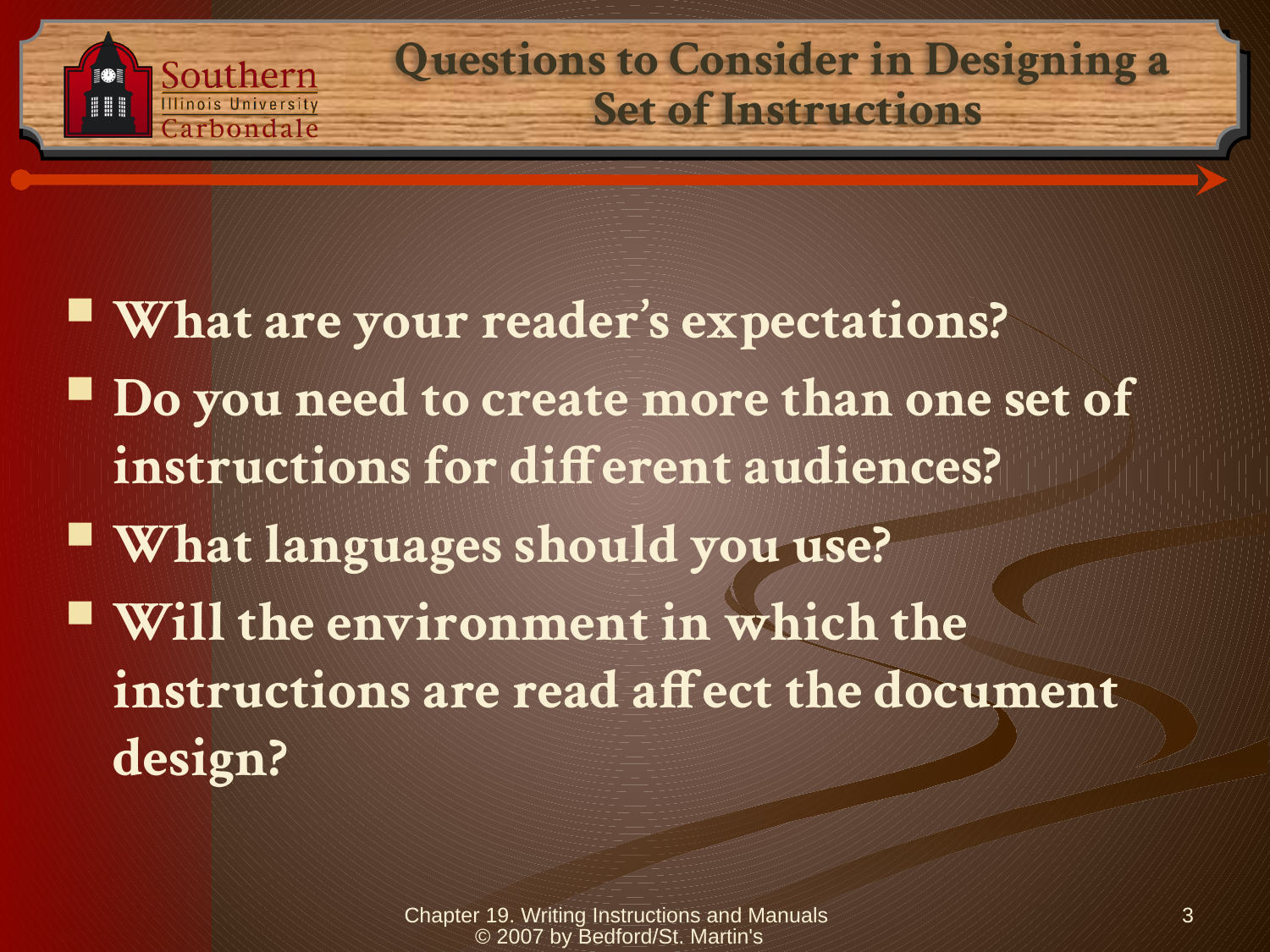

# Questions to Consider in Designing a Set of Instructions
What are your reader’s expectations?
Do you need to create more than one set of instructions for different audiences?
What languages should you use?
Will the environment in which the instructions are read affect the document design?
Chapter 19. Writing Instructions and Manuals                  © 2007 by Bedford/St. Martin's
3